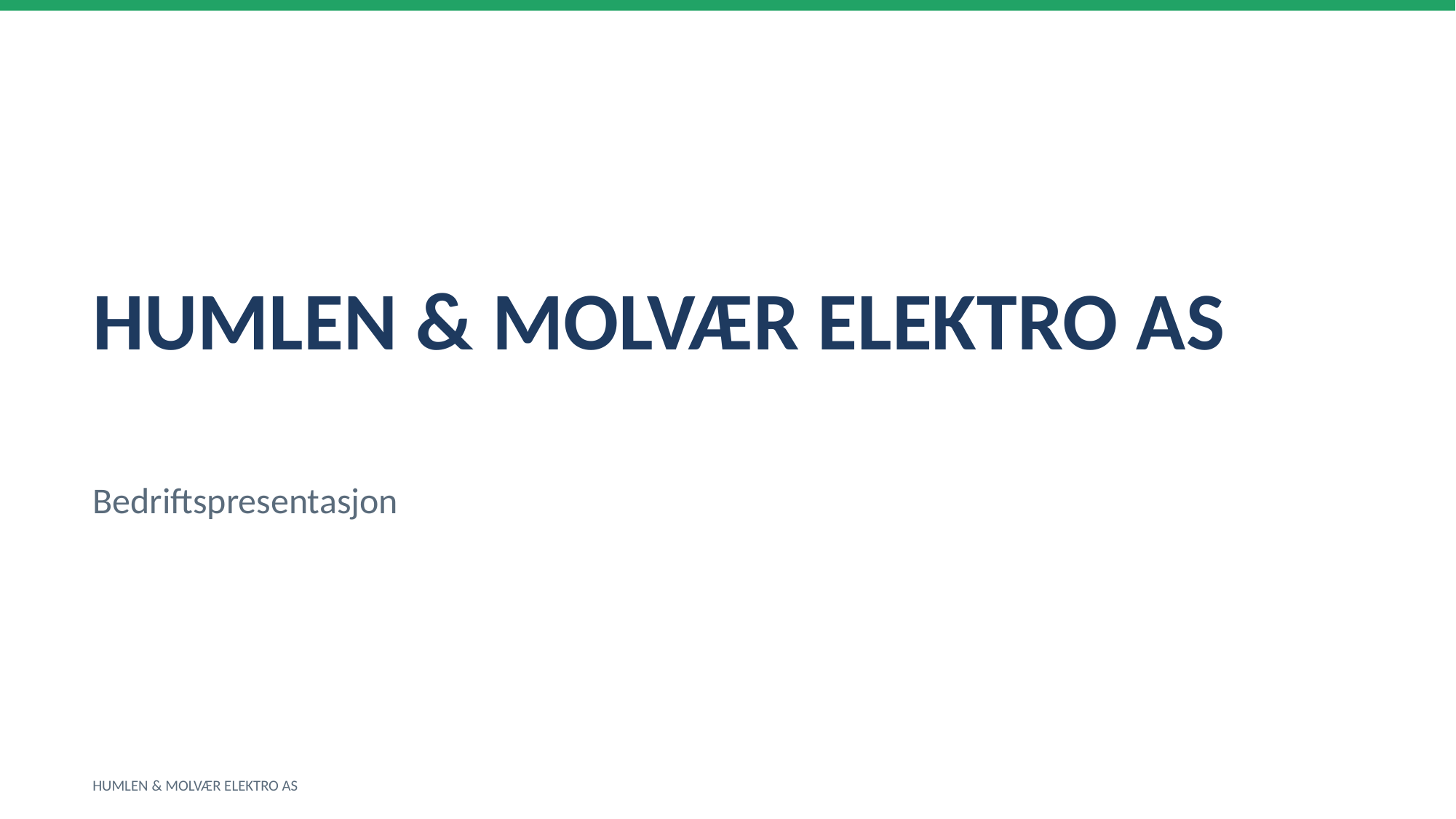

HUMLEN & MOLVÆR ELEKTRO AS
Bedriftspresentasjon
HUMLEN & MOLVÆR ELEKTRO AS